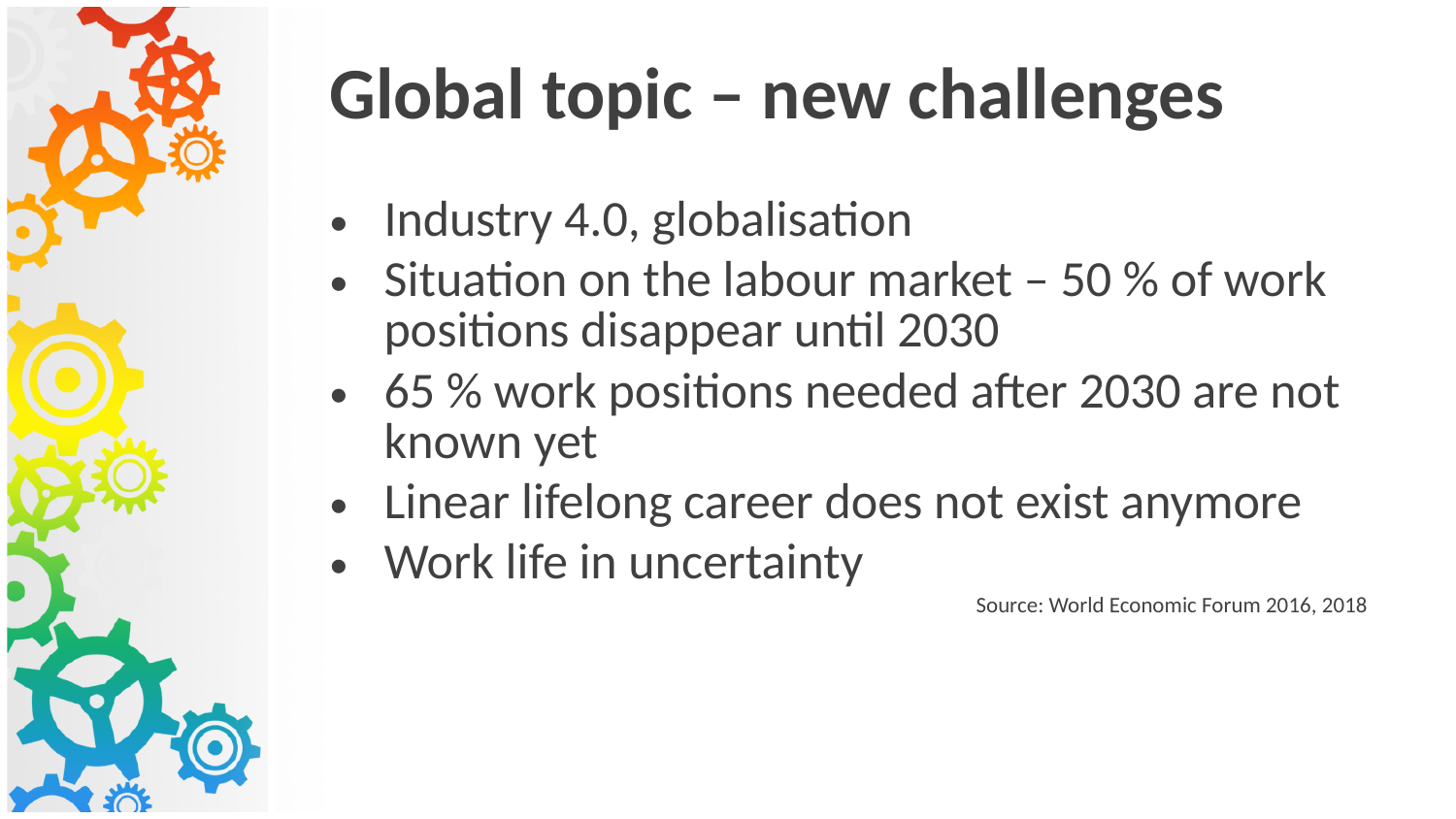

Global topic – new challenges
Industry 4.0, globalisation
Situation on the labour market – 50 % of work positions disappear until 2030
65 % work positions needed after 2030 are not known yet
Linear lifelong career does not exist anymore
Work life in uncertainty
Source: World Economic Forum 2016, 2018